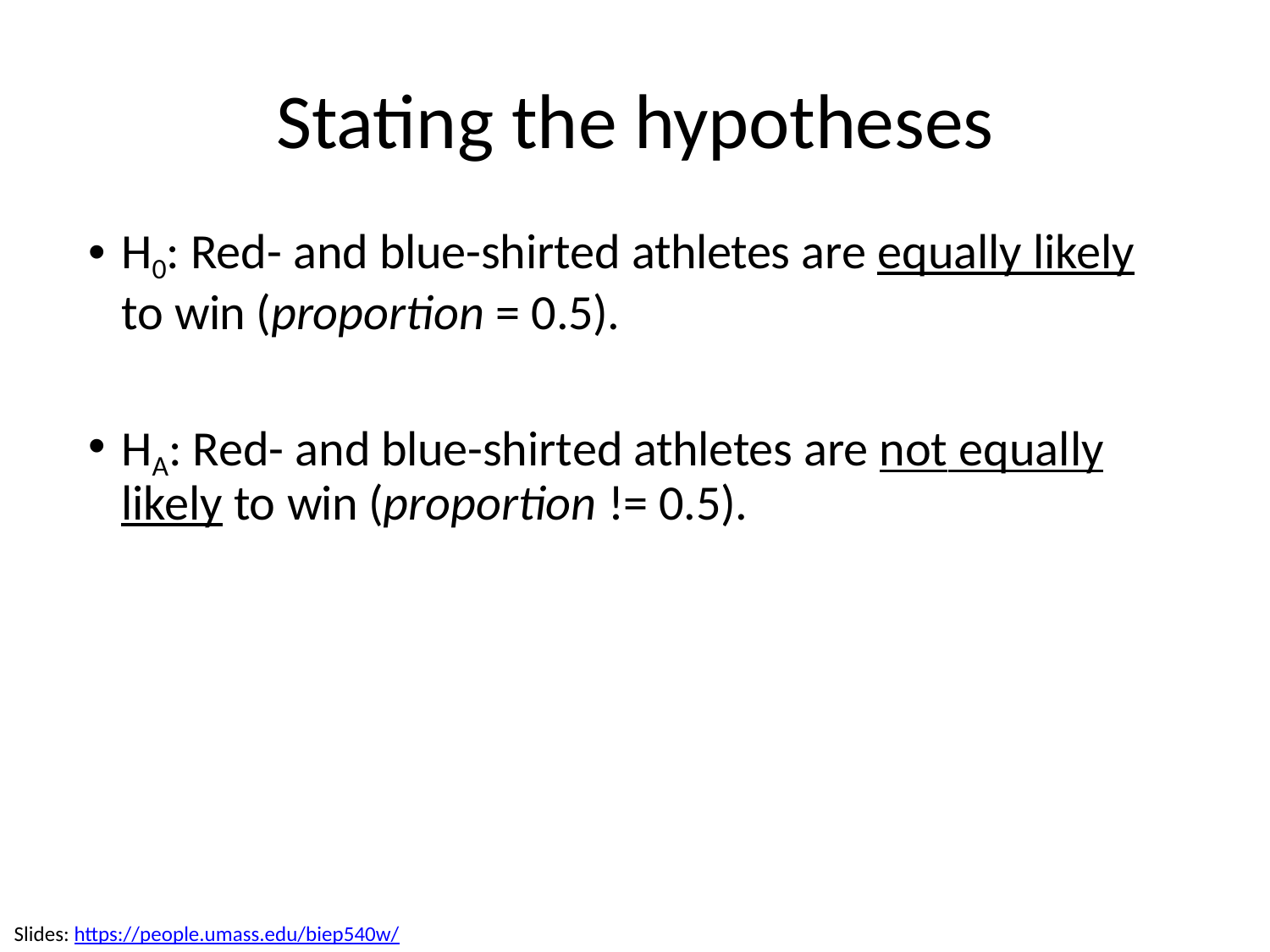

# Stating the hypotheses
H0: Red- and blue-shirted athletes are equally likely to win (proportion = 0.5).

HA: Red- and blue-shirted athletes are not equally likely to win (proportion != 0.5).

Slides: https://people.umass.edu/biep540w/